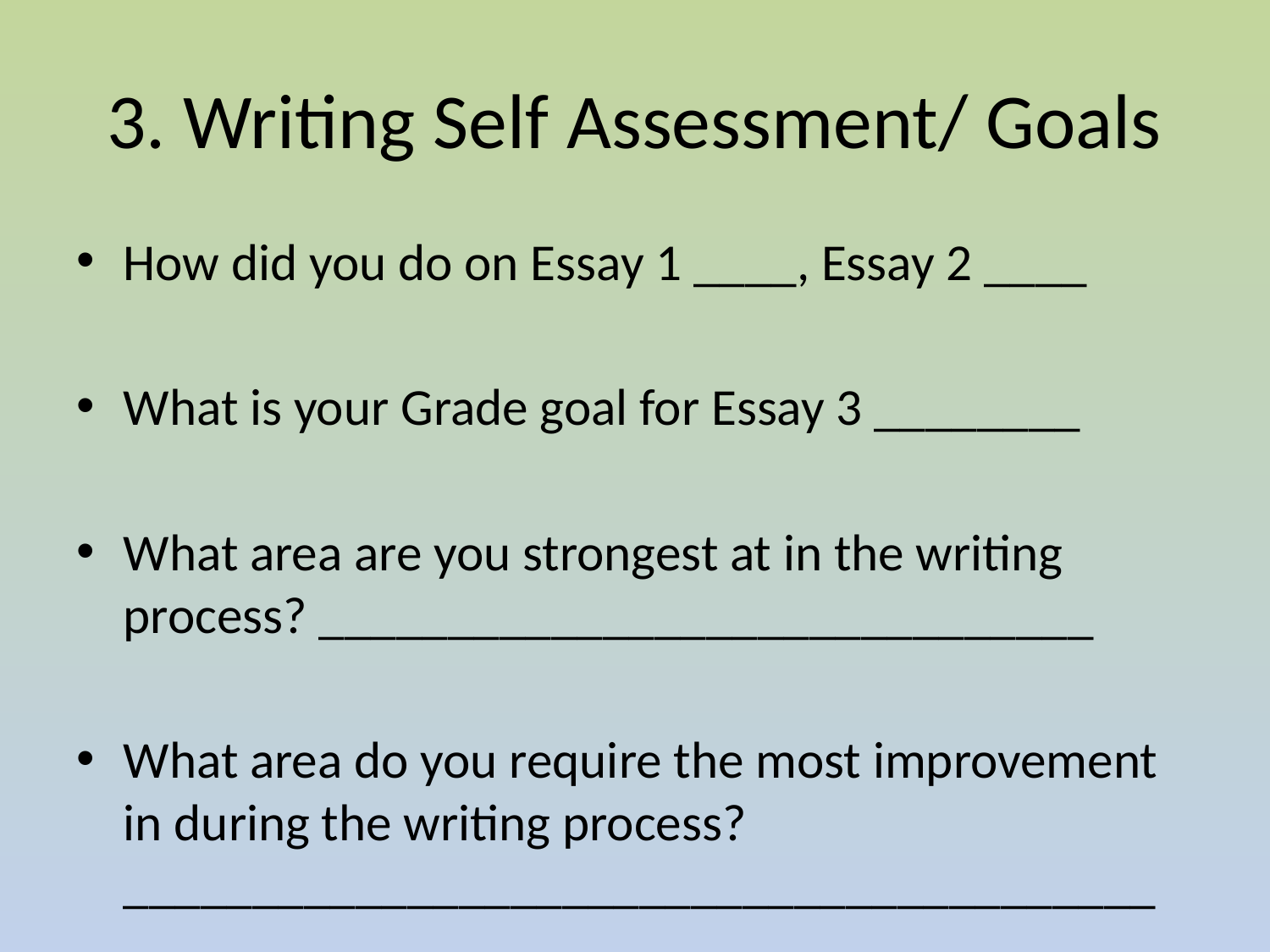

# 3. Writing Self Assessment/ Goals
How did you do on Essay 1 ____, Essay 2 ____

What is your Grade goal for Essay 3 ________

What area are you strongest at in the writing process? ______________________________

What area do you require the most improvement in during the writing process? ________________________________________